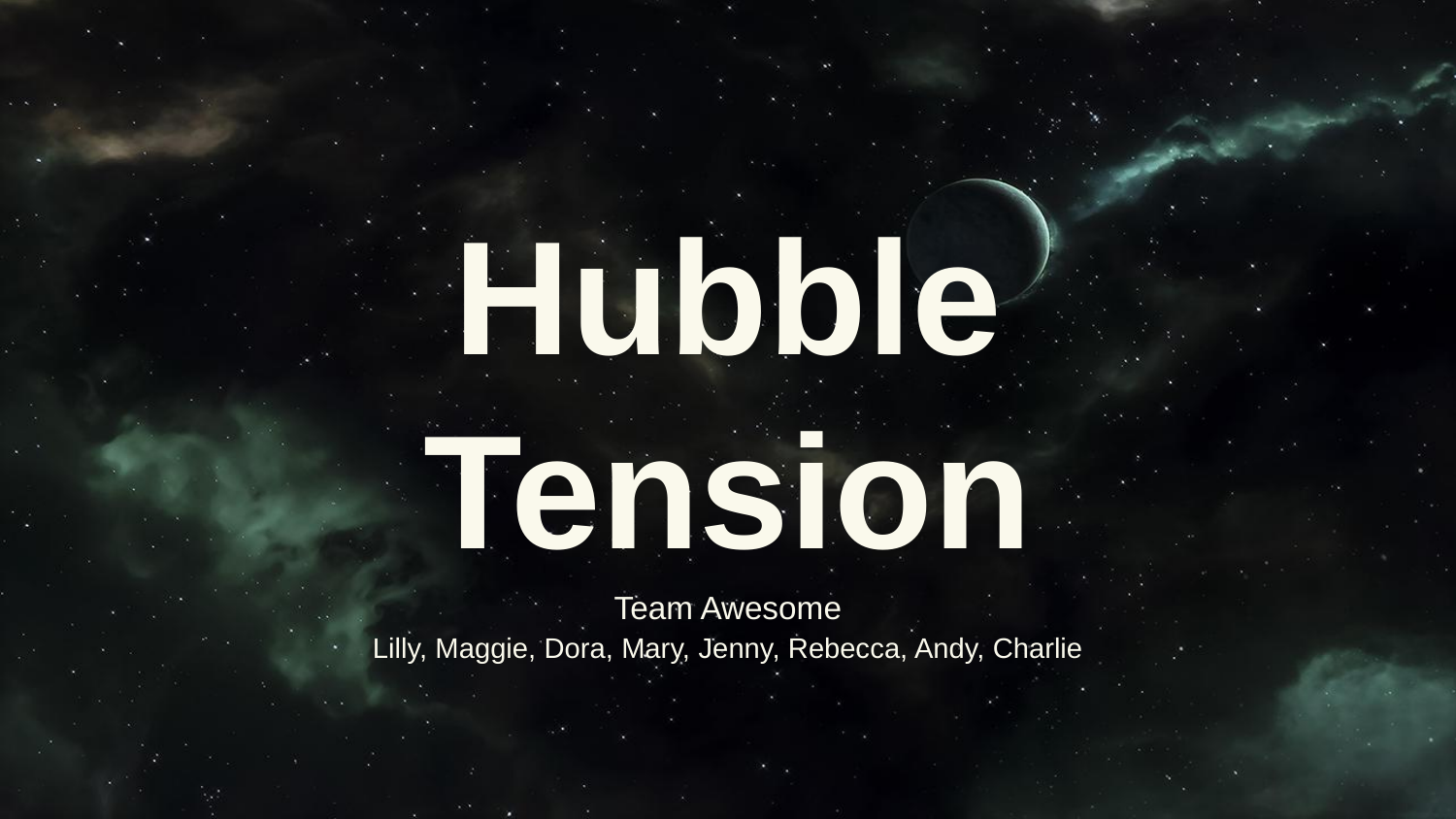

# Hubble Tension
Team Awesome
Lilly, Maggie, Dora, Mary, Jenny, Rebecca, Andy, Charlie